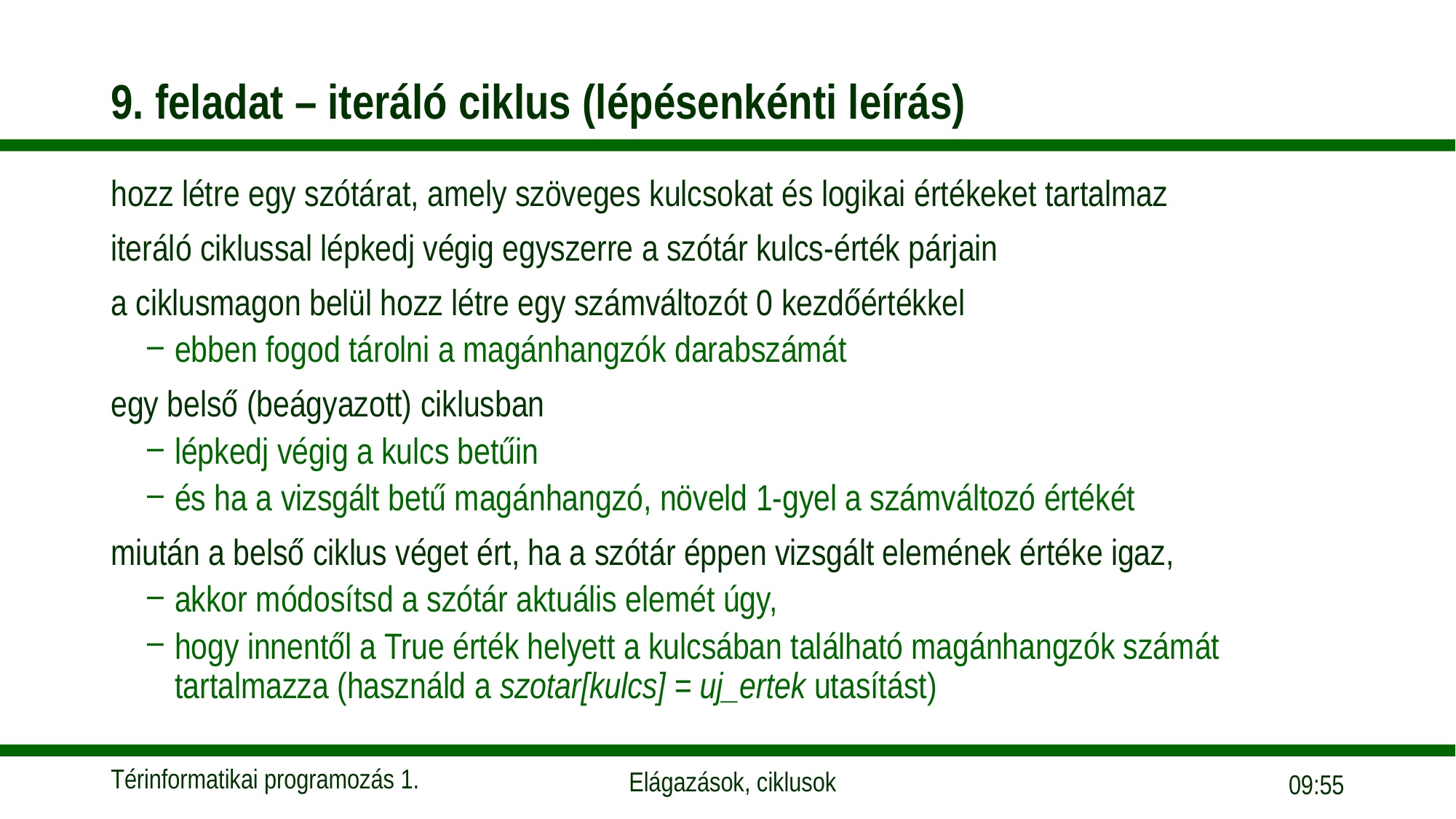

# 9. feladat – iteráló ciklus (lépésenkénti leírás)
hozz létre egy szótárat, amely szöveges kulcsokat és logikai értékeket tartalmaz
iteráló ciklussal lépkedj végig egyszerre a szótár kulcs-érték párjain
a ciklusmagon belül hozz létre egy számváltozót 0 kezdőértékkel
ebben fogod tárolni a magánhangzók darabszámát
egy belső (beágyazott) ciklusban
lépkedj végig a kulcs betűin
és ha a vizsgált betű magánhangzó, növeld 1-gyel a számváltozó értékét
miután a belső ciklus véget ért, ha a szótár éppen vizsgált elemének értéke igaz,
akkor módosítsd a szótár aktuális elemét úgy,
hogy innentől a True érték helyett a kulcsában található magánhangzók számát tartalmazza (használd a szotar[kulcs] = uj_ertek utasítást)

09:55